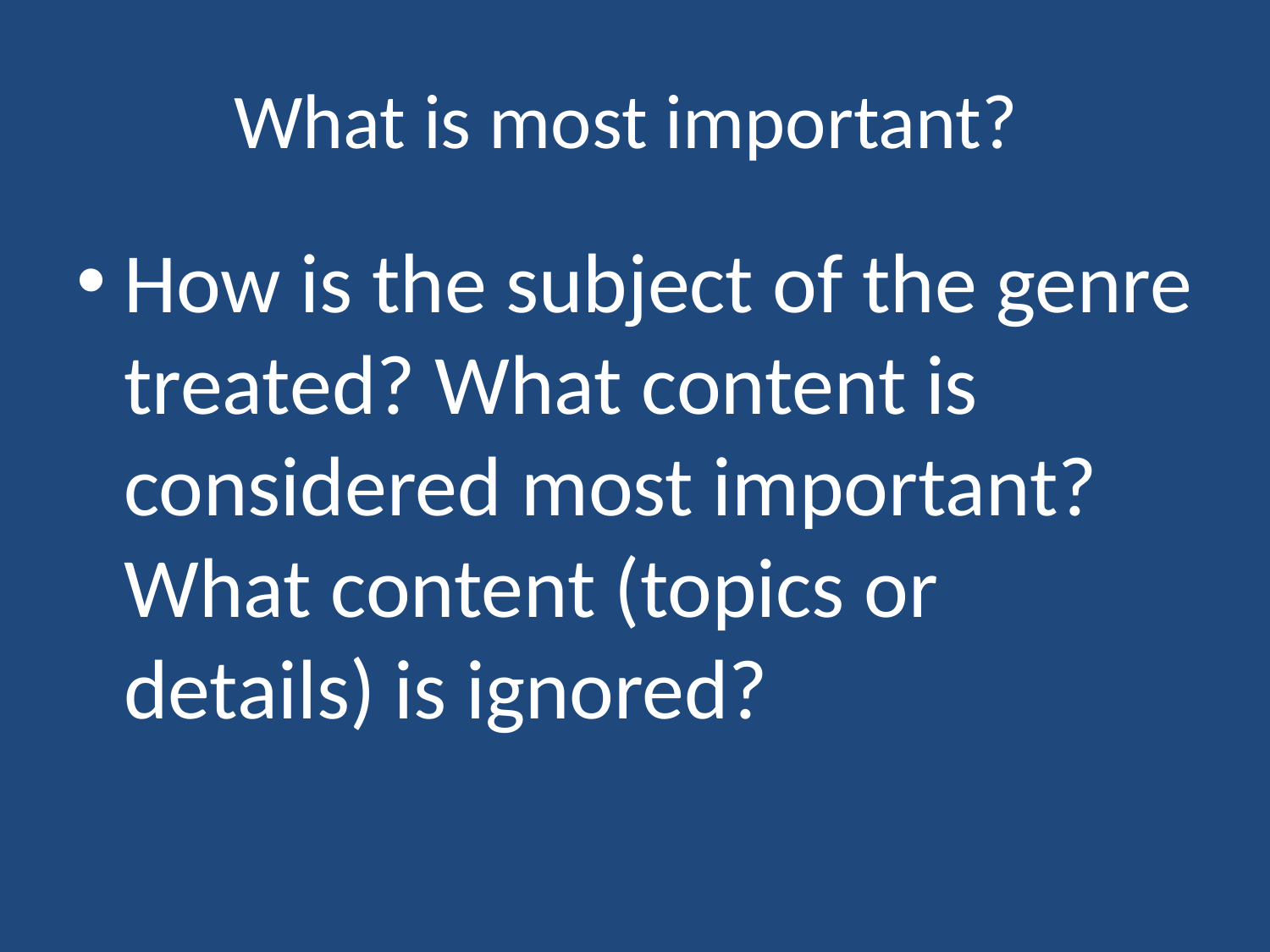

# What is most important?
How is the subject of the genre treated? What content is considered most important? What content (topics or details) is ignored?